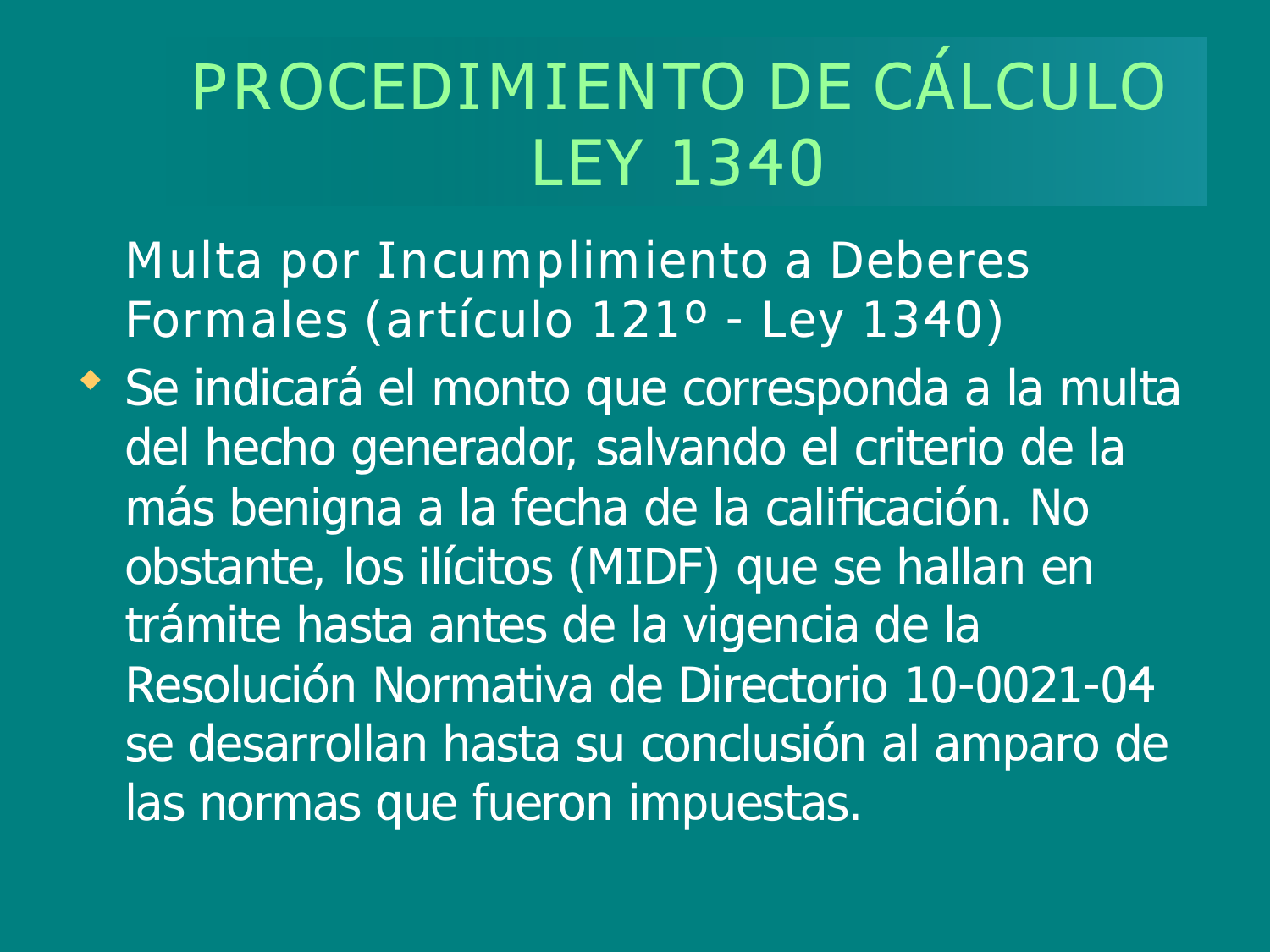

# PROCEDIMIENTO DE CÁLCULO LEY 1340
	Multa por Incumplimiento a Deberes Formales (artículo 121º - Ley 1340)
Se indicará el monto que corresponda a la multa del hecho generador, salvando el criterio de la más benigna a la fecha de la calificación. No obstante, los ilícitos (MIDF) que se hallan en trámite hasta antes de la vigencia de la Resolución Normativa de Directorio 10-0021-04 se desarrollan hasta su conclusión al amparo de las normas que fueron impuestas.